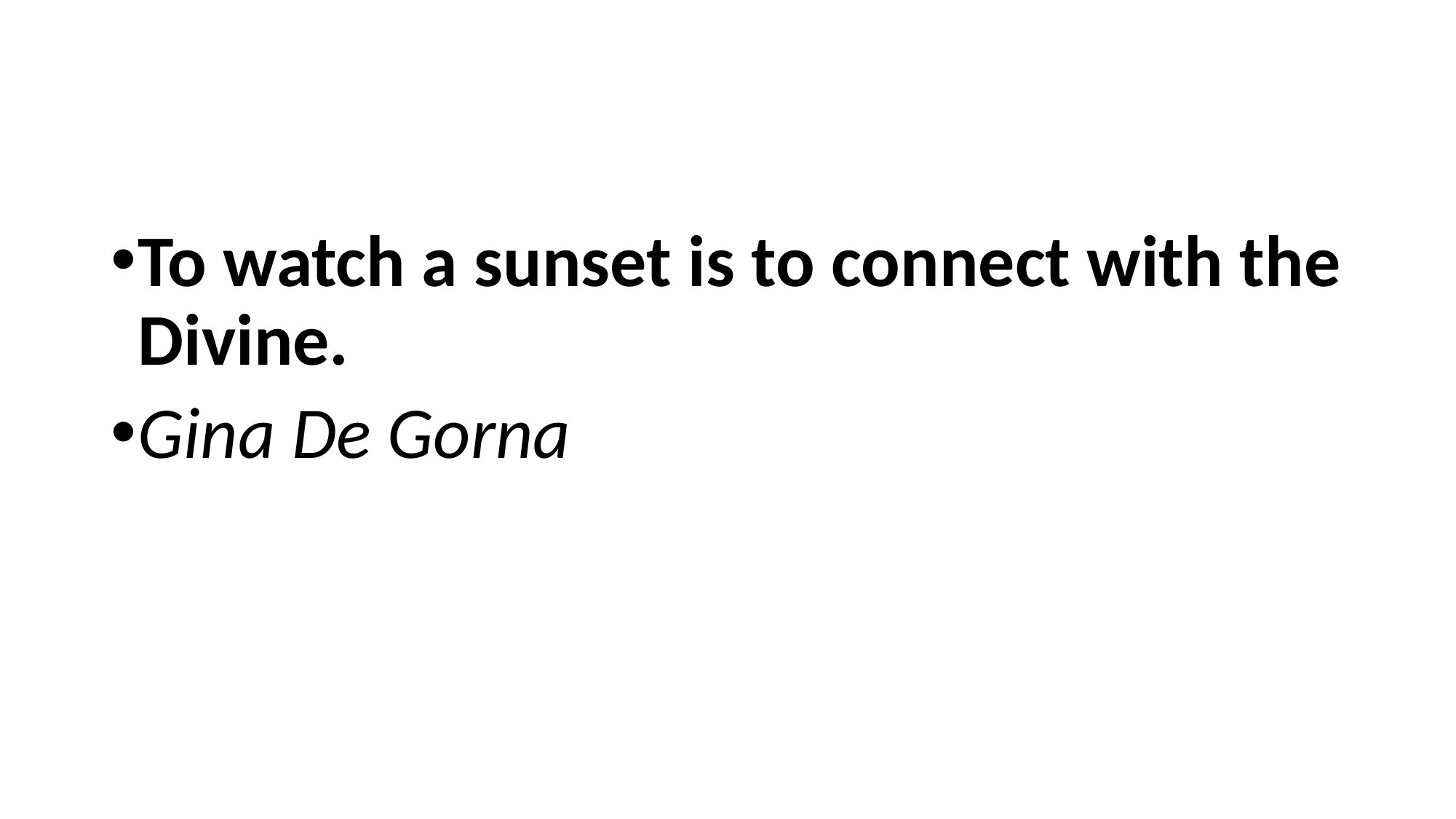

#
To watch a sunset is to connect with the Divine.
Gina De Gorna